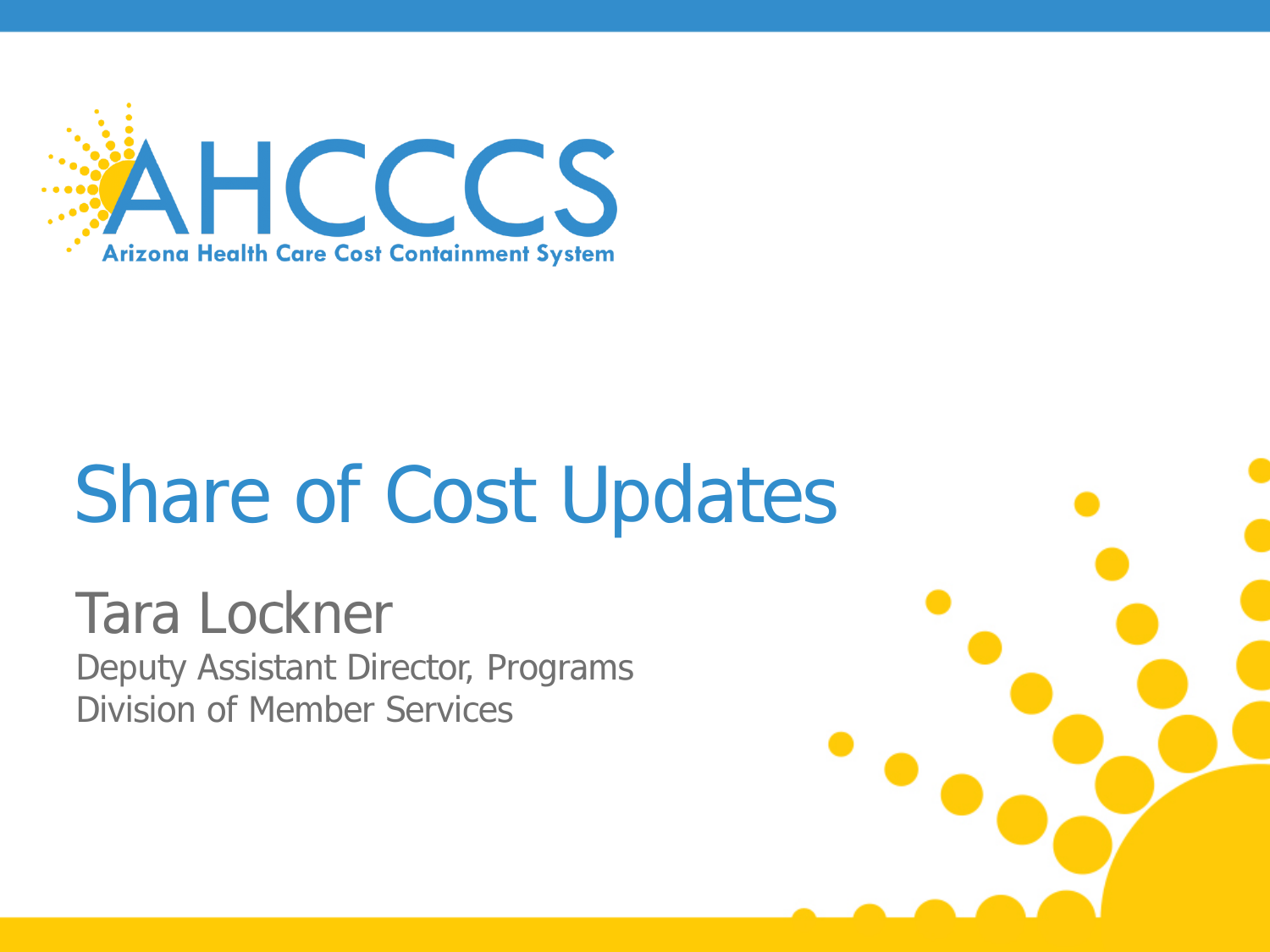

# Share of Cost Updates
Tara Lockner
Deputy Assistant Director, Programs
Division of Member Services